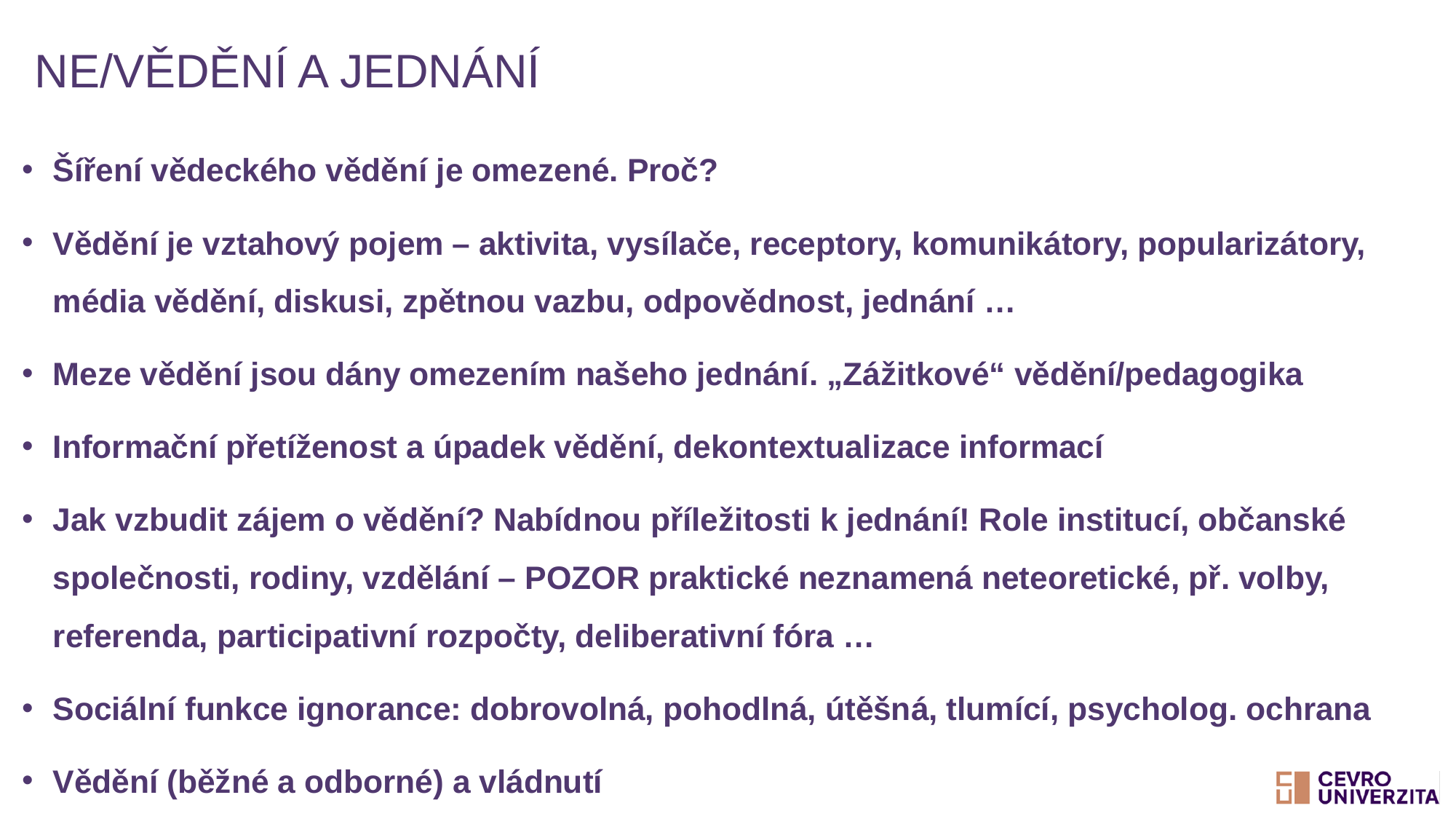

# Ne/vědění a jednání
Šíření vědeckého vědění je omezené. Proč?
Vědění je vztahový pojem – aktivita, vysílače, receptory, komunikátory, popularizátory, média vědění, diskusi, zpětnou vazbu, odpovědnost, jednání …
Meze vědění jsou dány omezením našeho jednání. „Zážitkové“ vědění/pedagogika
Informační přetíženost a úpadek vědění, dekontextualizace informací
Jak vzbudit zájem o vědění? Nabídnou příležitosti k jednání! Role institucí, občanské společnosti, rodiny, vzdělání – POZOR praktické neznamená neteoretické, př. volby, referenda, participativní rozpočty, deliberativní fóra …
Sociální funkce ignorance: dobrovolná, pohodlná, útěšná, tlumící, psycholog. ochrana
Vědění (běžné a odborné) a vládnutí